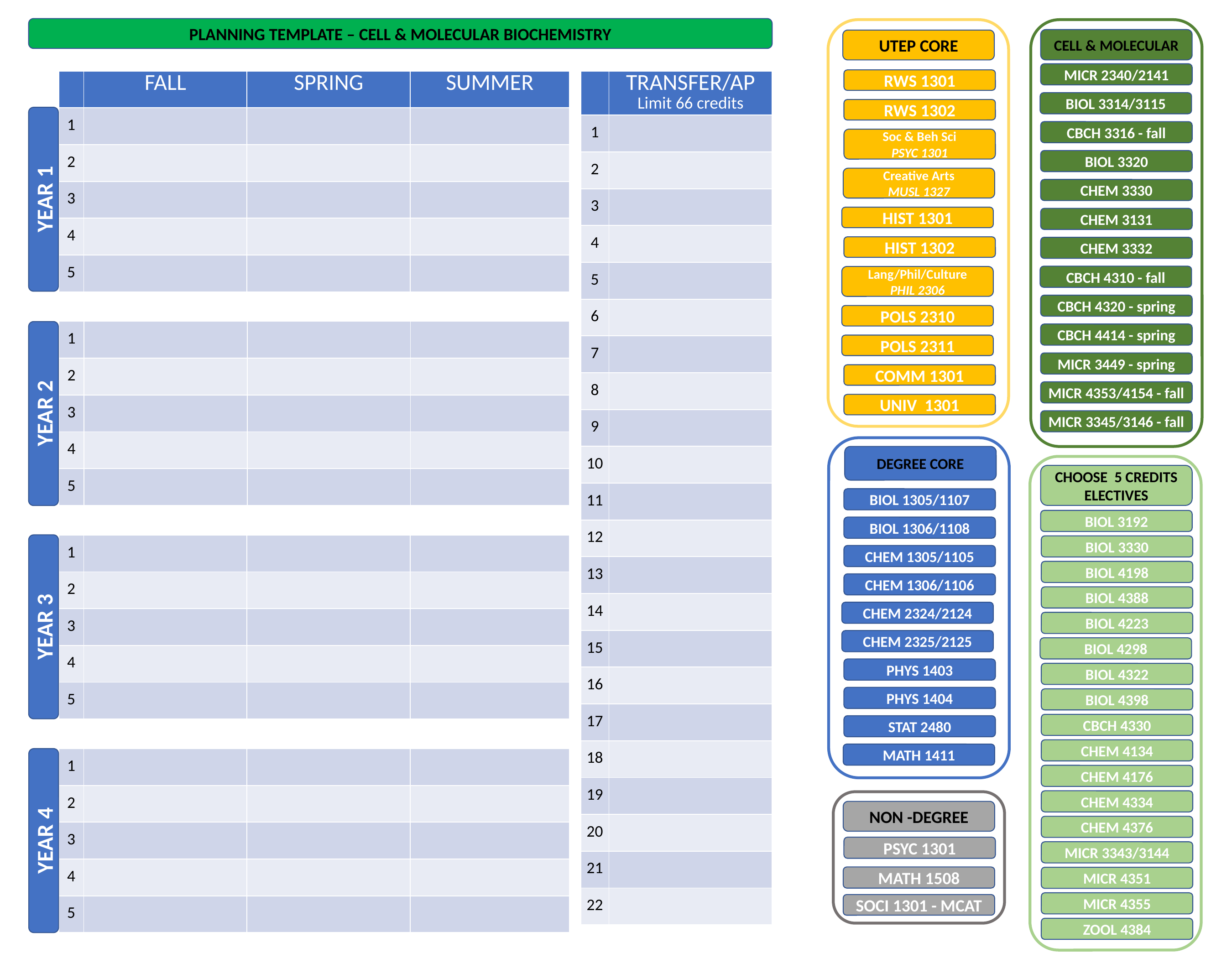

MICR 2340/2141
RWS 1301
BIOL 3314/3115
RWS 1302
CBCH 3316 - fall
Soc & Beh Sci
PSYC 1301
BIOL 3320
Creative Arts
MUSL 1327
CHEM 3330
HIST 1301
CHEM 3131
HIST 1302
CHEM 3332
CBCH 4310 - fall
Lang/Phil/Culture
PHIL 2306
CBCH 4320 - spring
POLS 2310
CBCH 4414 - spring
POLS 2311
MICR 3449 - spring
COMM 1301
MICR 4353/4154 - fall
UNIV  1301
MICR 3345/3146 - fall
BIOL 1305/1107
BIOL 3192
BIOL 1306/1108
BIOL 3330
CHEM 1305/1105
BIOL 4198
CHEM 1306/1106
BIOL 4388
CHEM 2324/2124
BIOL 4223
CHEM 2325/2125
BIOL 4298
PHYS 1403
BIOL 4322
PHYS 1404
BIOL 4398
CBCH 4330
STAT 2480
CHEM 4134
MATH 1411
CHEM 4176
CHEM 4334
CHEM 4376
PSYC 1301
MICR 3343/3144
MATH 1508
MICR 4351
MICR 4355
SOCI 1301 - MCAT
ZOOL 4384